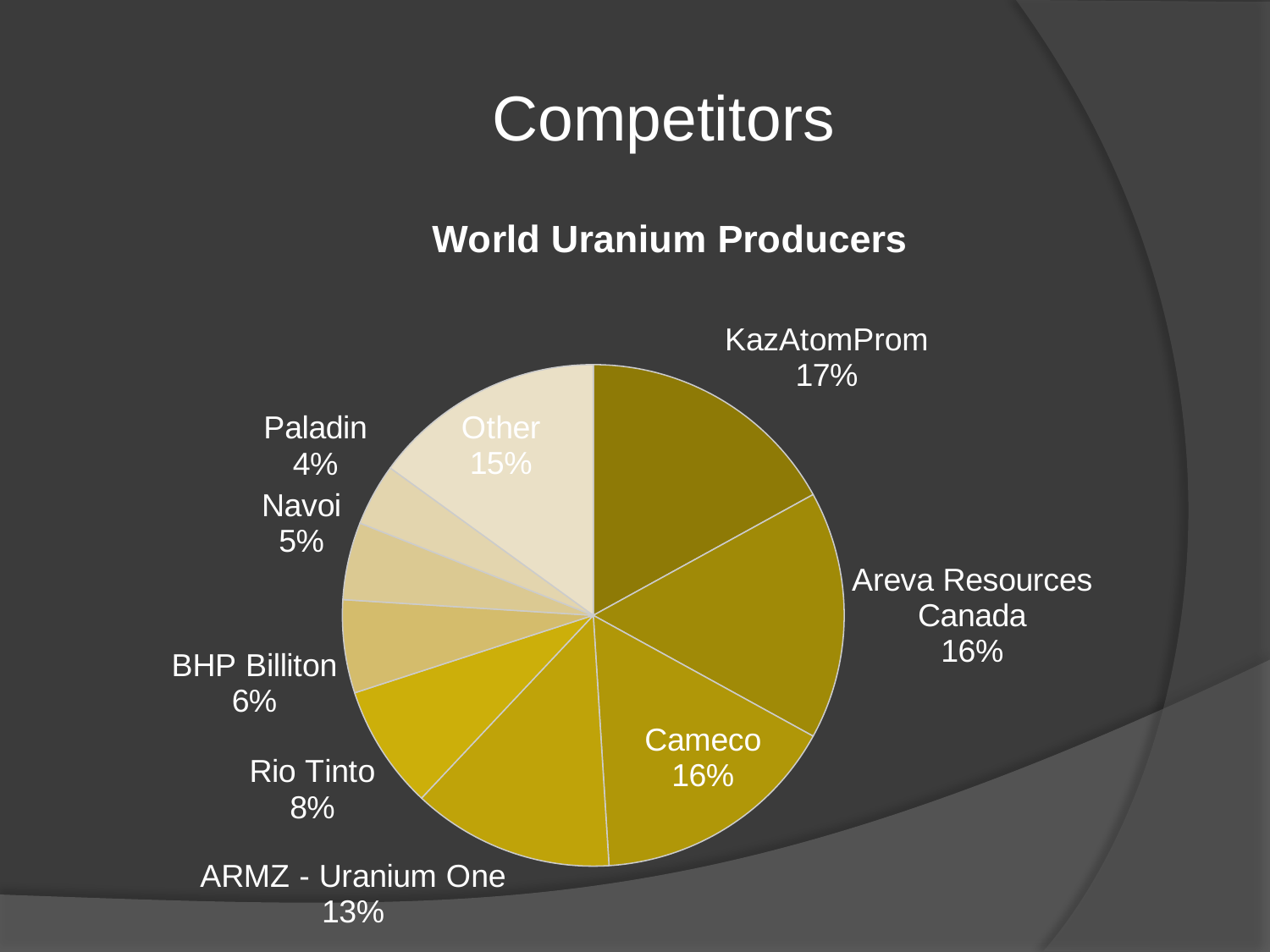

# Competitors

### Chart: World Uranium Producers

| Category |  |
|---|---|
| KazAtomProm | 17.0 |
| Areva Resources Canada | 16.0 |
| Cameco | 16.0 |
| ARMZ - Uranium One | 13.0 |
| Rio Tinto | 8.0 |
| BHP Billiton | 6.0 |
| Navoi | 5.0 |
| Paladin | 4.0 |
| Other | 15.0 |